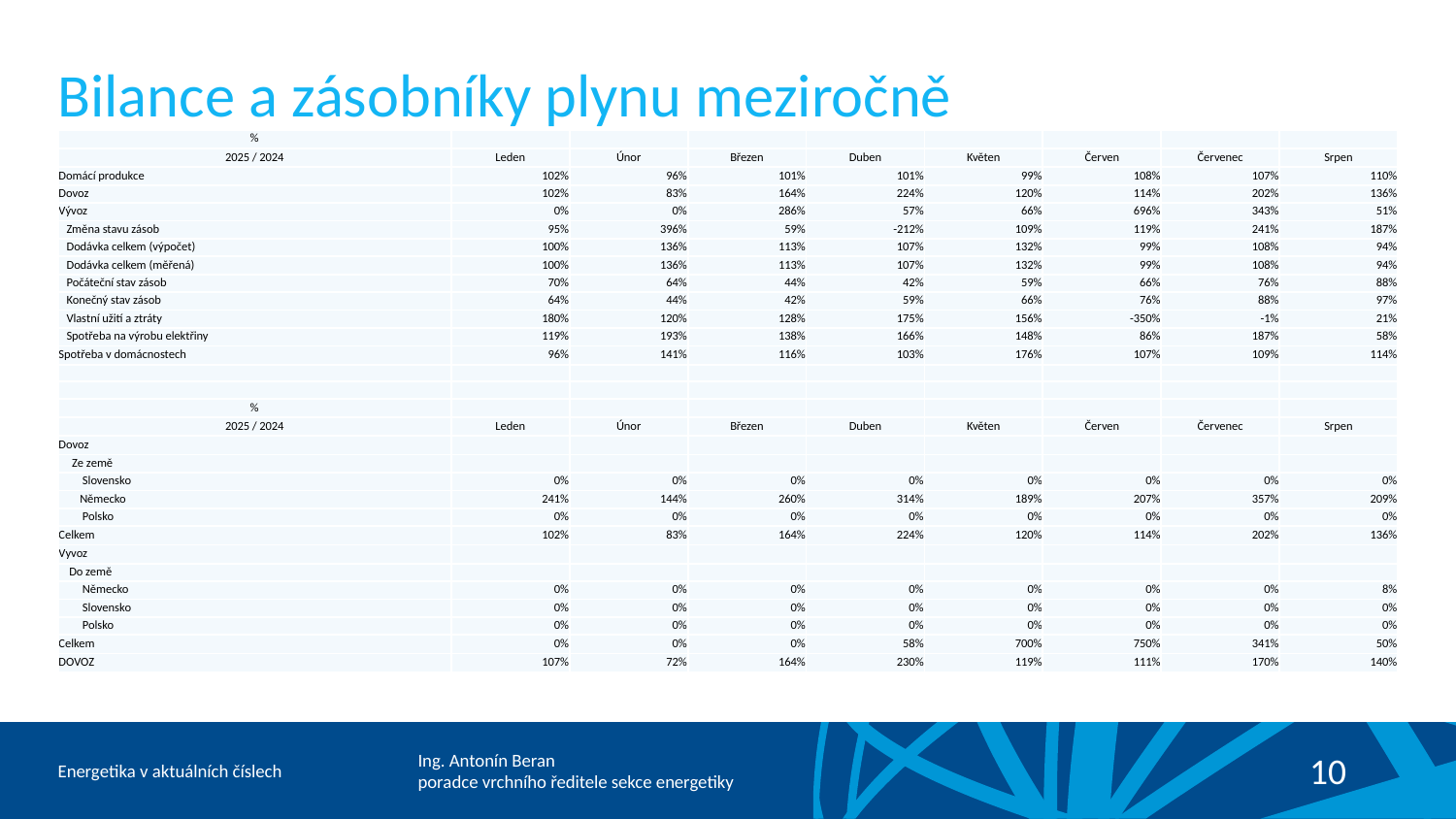

# Bilance a zásobníky plynu meziročně
| % |  |  |  |  |  |  |  |  |
| --- | --- | --- | --- | --- | --- | --- | --- | --- |
| 2025 / 2024 | Leden | Únor | Březen | Duben | Květen | Červen | Červenec | Srpen |
| Domácí produkce | 102% | 96% | 101% | 101% | 99% | 108% | 107% | 110% |
| Dovoz | 102% | 83% | 164% | 224% | 120% | 114% | 202% | 136% |
| Vývoz | 0% | 0% | 286% | 57% | 66% | 696% | 343% | 51% |
| Změna stavu zásob | 95% | 396% | 59% | -212% | 109% | 119% | 241% | 187% |
| Dodávka celkem (výpočet) | 100% | 136% | 113% | 107% | 132% | 99% | 108% | 94% |
| Dodávka celkem (měřená) | 100% | 136% | 113% | 107% | 132% | 99% | 108% | 94% |
| Počáteční stav zásob | 70% | 64% | 44% | 42% | 59% | 66% | 76% | 88% |
| Konečný stav zásob | 64% | 44% | 42% | 59% | 66% | 76% | 88% | 97% |
| Vlastní užití a ztráty | 180% | 120% | 128% | 175% | 156% | -350% | -1% | 21% |
| Spotřeba na výrobu elektřiny | 119% | 193% | 138% | 166% | 148% | 86% | 187% | 58% |
| Spotřeba v domácnostech | 96% | 141% | 116% | 103% | 176% | 107% | 109% | 114% |
|  |  |  |  |  |  |  |  |  |
|  |  |  |  |  |  |  |  |  |
| % |  |  |  |  |  |  |  |  |
| 2025 / 2024 | Leden | Únor | Březen | Duben | Květen | Červen | Červenec | Srpen |
| Dovoz |  |  |  |  |  |  |  |  |
| Ze země |  |  |  |  |  |  |  |  |
| Slovensko | 0% | 0% | 0% | 0% | 0% | 0% | 0% | 0% |
| Německo | 241% | 144% | 260% | 314% | 189% | 207% | 357% | 209% |
| Polsko | 0% | 0% | 0% | 0% | 0% | 0% | 0% | 0% |
| Celkem | 102% | 83% | 164% | 224% | 120% | 114% | 202% | 136% |
| Vyvoz |  |  |  |  |  |  |  |  |
| Do země |  |  |  |  |  |  |  |  |
| Německo | 0% | 0% | 0% | 0% | 0% | 0% | 0% | 8% |
| Slovensko | 0% | 0% | 0% | 0% | 0% | 0% | 0% | 0% |
| Polsko | 0% | 0% | 0% | 0% | 0% | 0% | 0% | 0% |
| Celkem | 0% | 0% | 0% | 58% | 700% | 750% | 341% | 50% |
| DOVOZ | 107% | 72% | 164% | 230% | 119% | 111% | 170% | 140% |